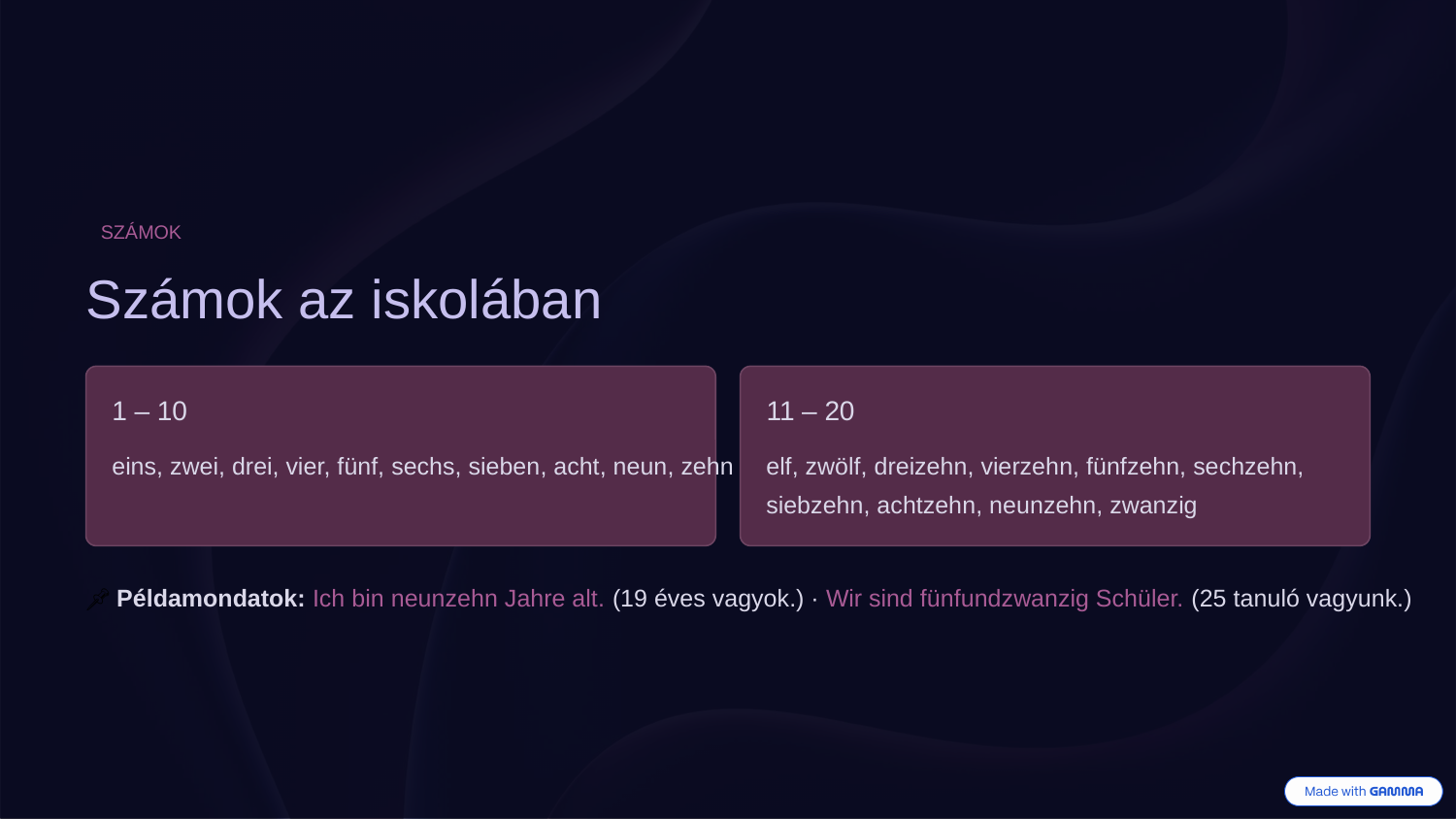

SZÁMOK
Számok az iskolában

1 – 10
11 – 20
eins, zwei, drei, vier, fünf, sechs, sieben, acht, neun, zehn
elf, zwölf, dreizehn, vierzehn, fünfzehn, sechzehn, siebzehn, achtzehn, neunzehn, zwanzig
📌 Példamondatok: Ich bin neunzehn Jahre alt. (19 éves vagyok.) · Wir sind fünfundzwanzig Schüler. (25 tanuló vagyunk.)